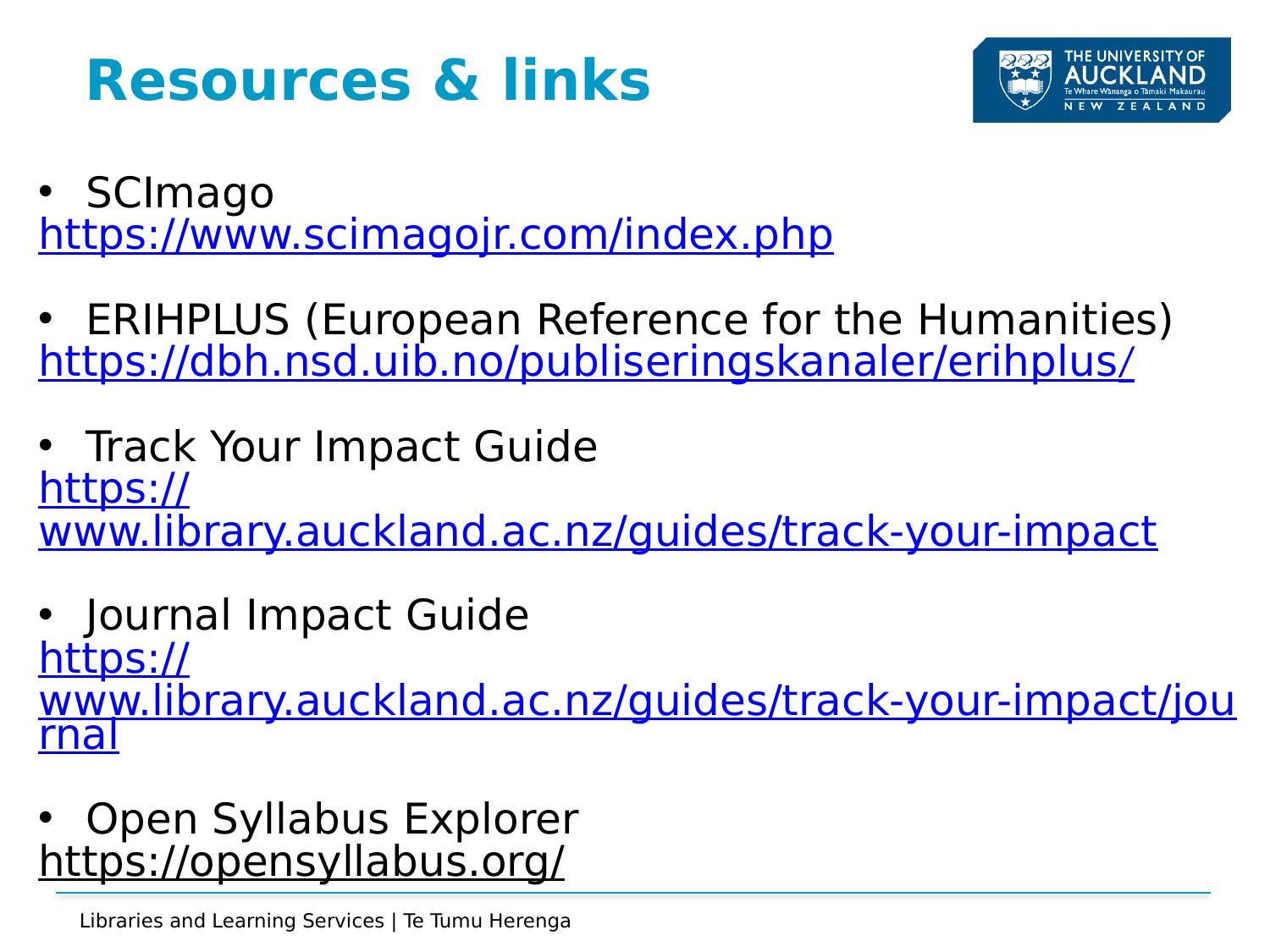

# Resources & links

SCImago
https://www.scimagojr.com/index.php

ERIHPLUS (European Reference for the Humanities)
https://dbh.nsd.uib.no/publiseringskanaler/erihplus/

Track Your Impact Guide
https://www.library.auckland.ac.nz/guides/track-your-impact

Journal Impact Guide
https://www.library.auckland.ac.nz/guides/track-your-impact/journal

Open Syllabus Explorer
https://opensyllabus.org/